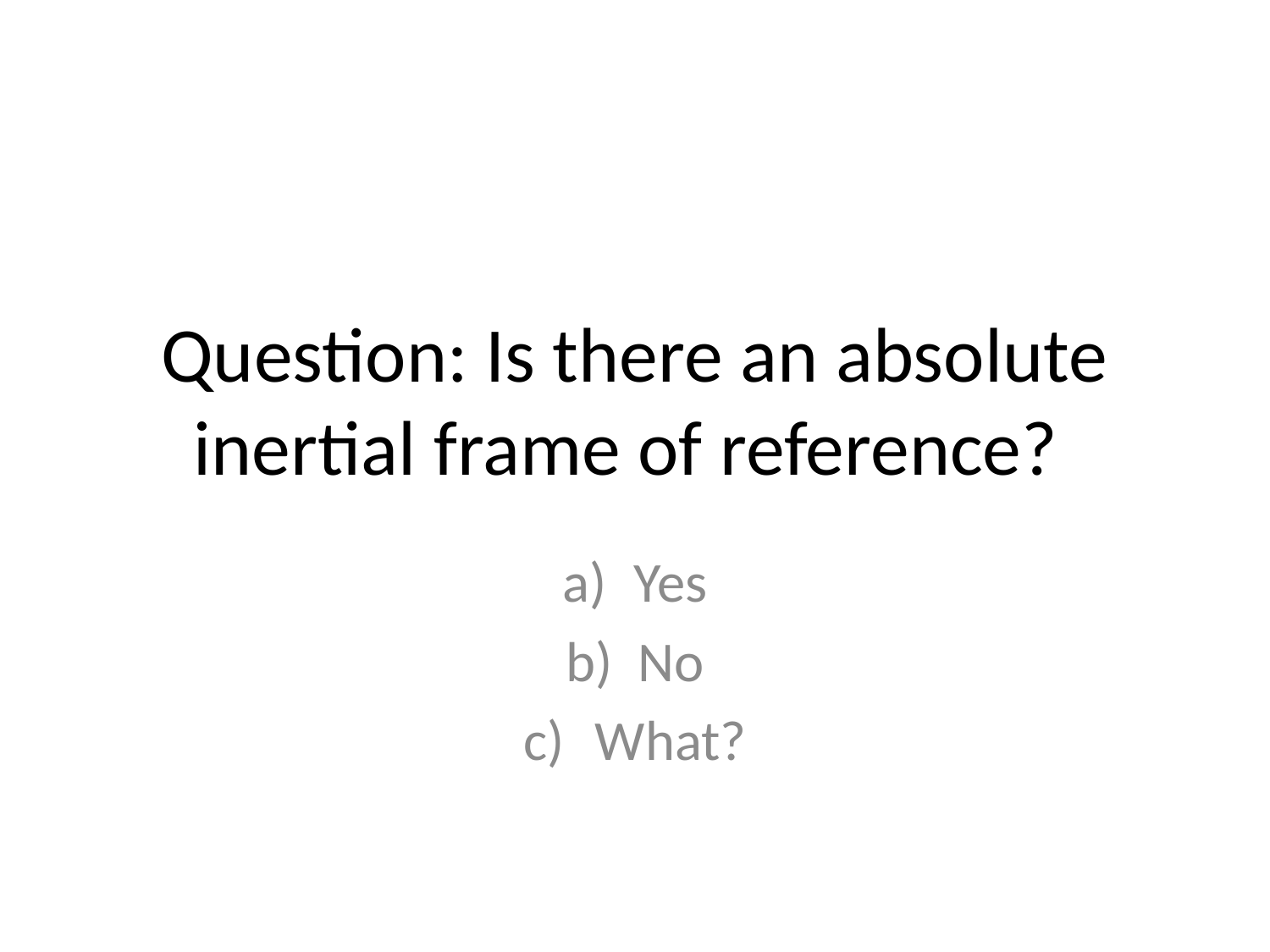

# Question: Is there an absolute inertial frame of reference?
Yes
No
What?